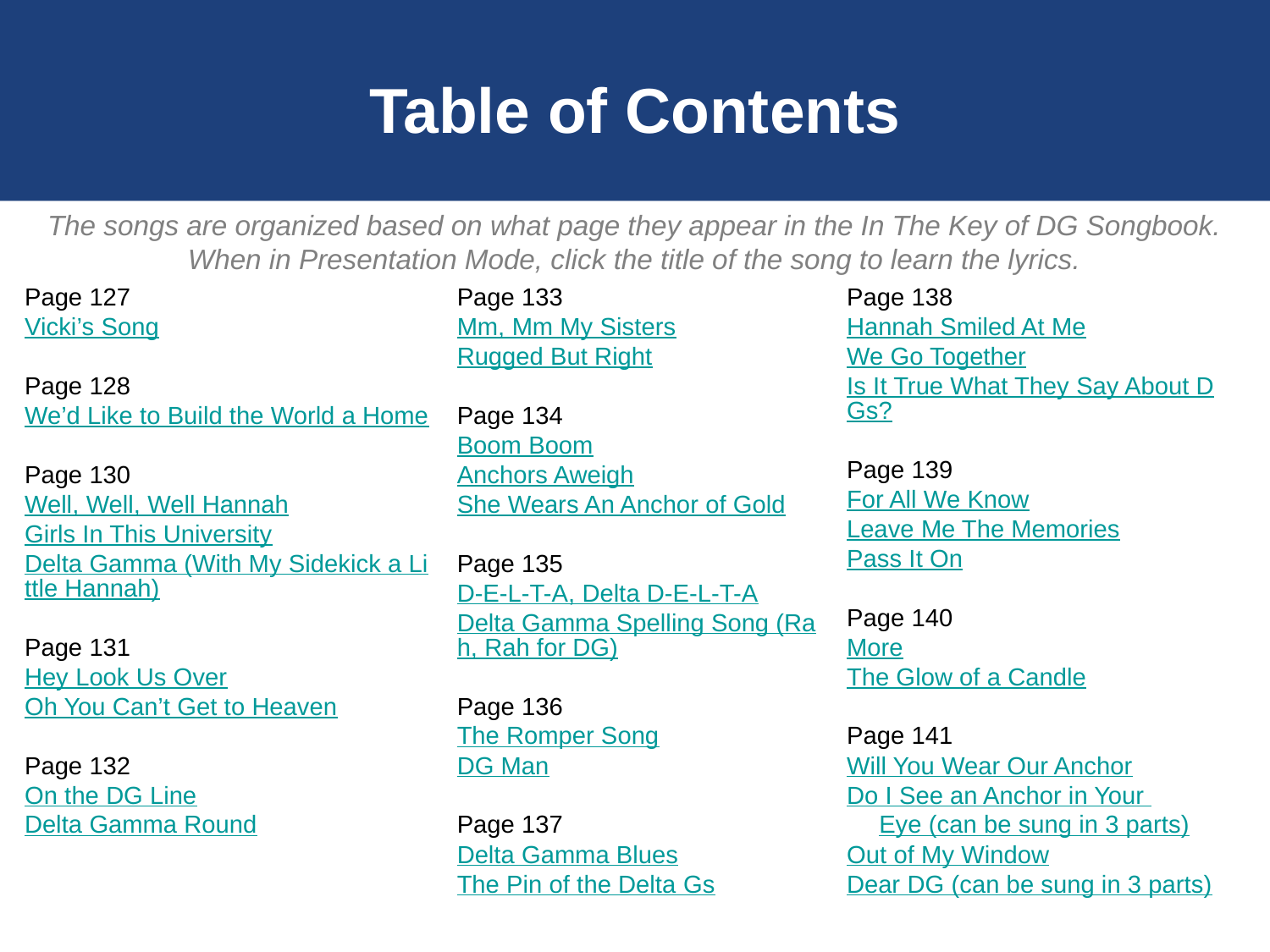

Table of Contents
The songs are organized based on what page they appear in the In The Key of DG Songbook. When in Presentation Mode, click the title of the song to learn the lyrics.
Page 127
Vicki’s Song

Page 128
We’d Like to Build the World a Home

Page 130
Well, Well, Well Hannah
Girls In This University
Delta Gamma (With My Sidekick a Little Hannah)

Page 131
Hey Look Us Over
Oh You Can’t Get to Heaven

Page 132
On the DG Line
Delta Gamma Round

Page 133
Mm, Mm My Sisters
Rugged But Right

Page 134
Boom Boom
Anchors Aweigh
She Wears An Anchor of Gold

Page 135
D-E-L-T-A, Delta D-E-L-T-A
Delta Gamma Spelling Song (Rah, Rah for DG)

Page 136
The Romper Song
DG Man

Page 137
Delta Gamma Blues
The Pin of the Delta Gs
Page 138
Hannah Smiled At Me
We Go Together
Is It True What They Say About DGs?

Page 139
For All We Know
Leave Me The Memories
Pass It On

Page 140
More
The Glow of a Candle

Page 141
Will You Wear Our Anchor
Do I See an Anchor in Your Eye (can be sung in 3 parts)
Out of My Window
Dear DG (can be sung in 3 parts)